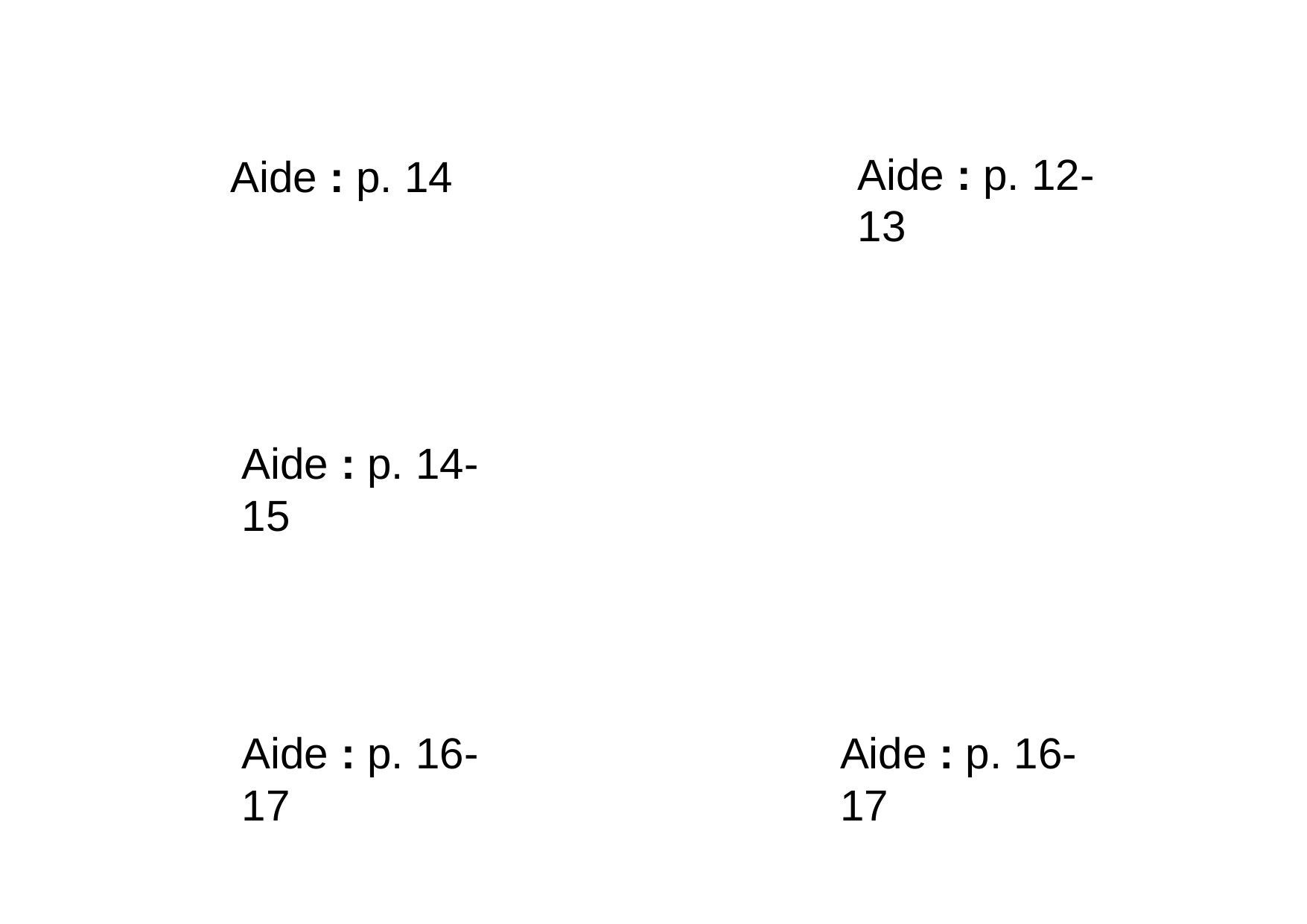

Aide : p. 12-13
Aide : p. 14
Aide : p. 14-15
Aide : p. 16-17
Aide : p. 16-17